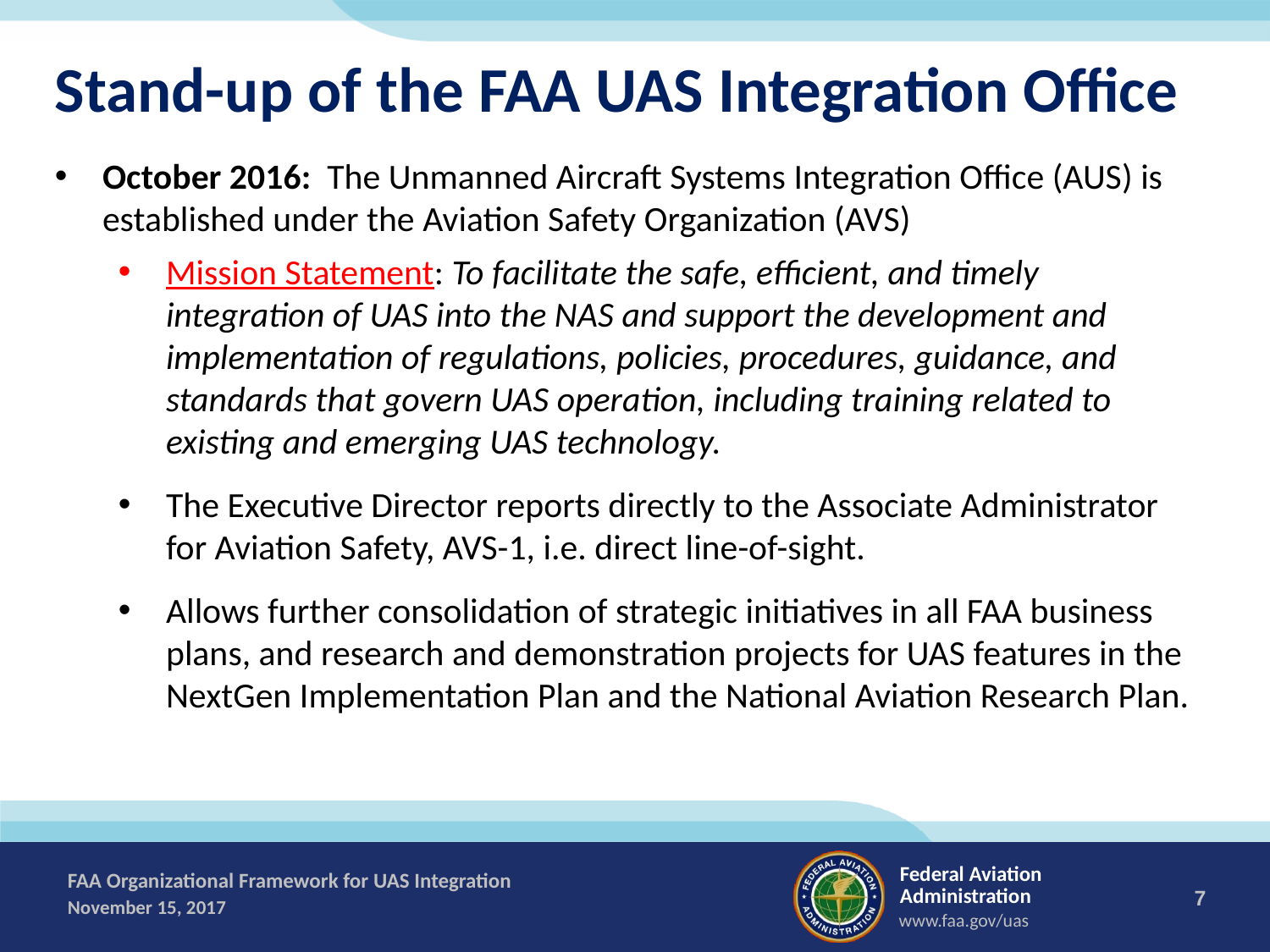

Stand-up of the FAA UAS Integration Office
October 2016:  The Unmanned Aircraft Systems Integration Office (AUS) is established under the Aviation Safety Organization (AVS)
Mission Statement: To facilitate the safe, efficient, and timely integration of UAS into the NAS and support the development and implementation of regulations, policies, procedures, guidance, and standards that govern UAS operation, including training related to existing and emerging UAS technology.
The Executive Director reports directly to the Associate Administrator for Aviation Safety, AVS-1, i.e. direct line-of-sight.
Allows further consolidation of strategic initiatives in all FAA business plans, and research and demonstration projects for UAS features in the NextGen Implementation Plan and the National Aviation Research Plan.